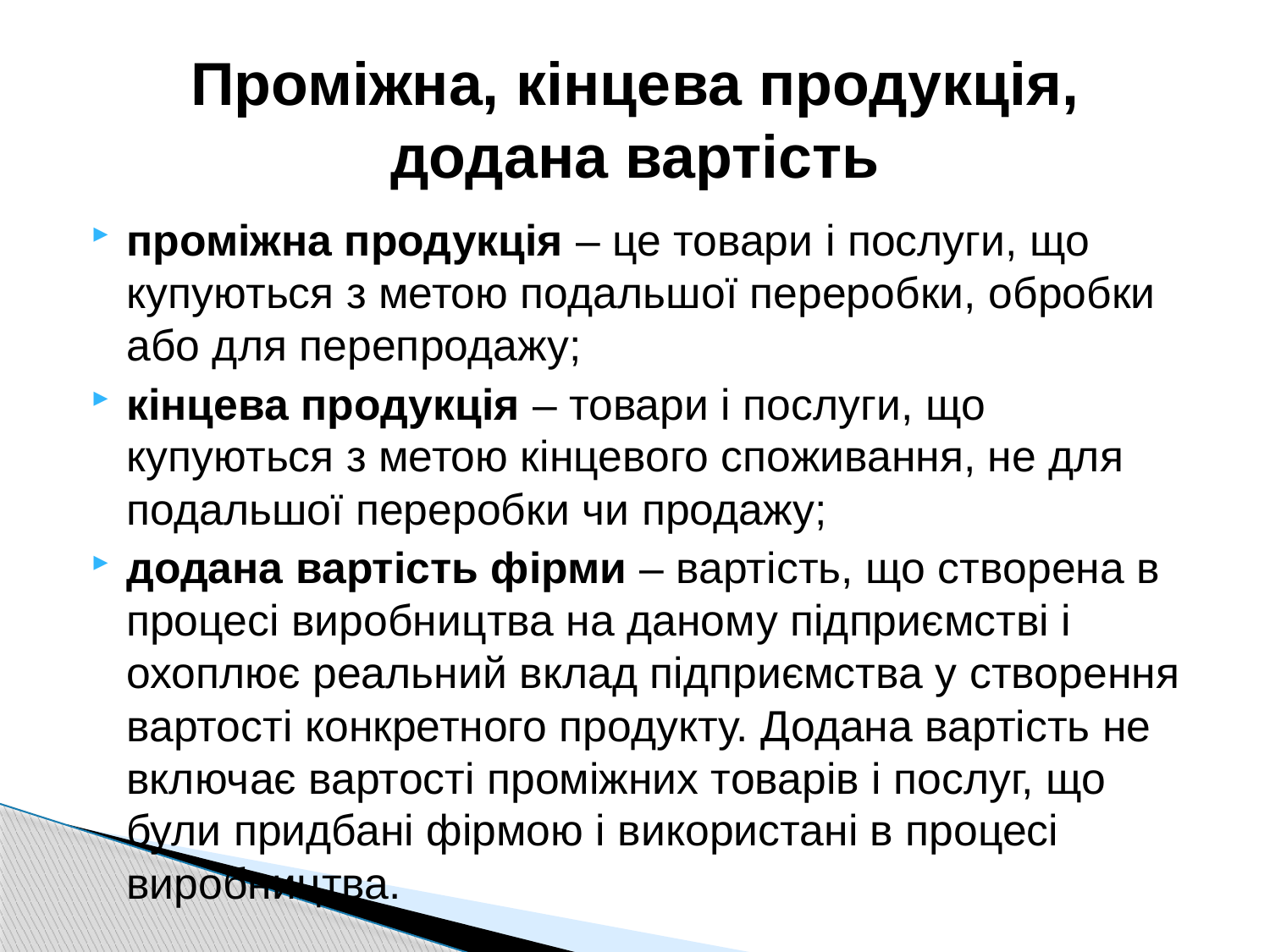

# Проміжна, кінцева продукція, додана вартість
проміжна продукція – це товари і послуги, що купуються з метою подальшої переробки, обробки або для перепродажу;
кінцева продукція – товари і послуги, що купуються з метою кінцевого споживання, не для подальшої переробки чи продажу;
додана вартість фірми – вартість, що створена в процесі виробництва на даному підприємстві і охоплює реальний вклад підприємства у створення вартості конкретного продукту. Додана вартість не включає вартості проміжних товарів і послуг, що були придбані фірмою і використані в процесі виробництва.